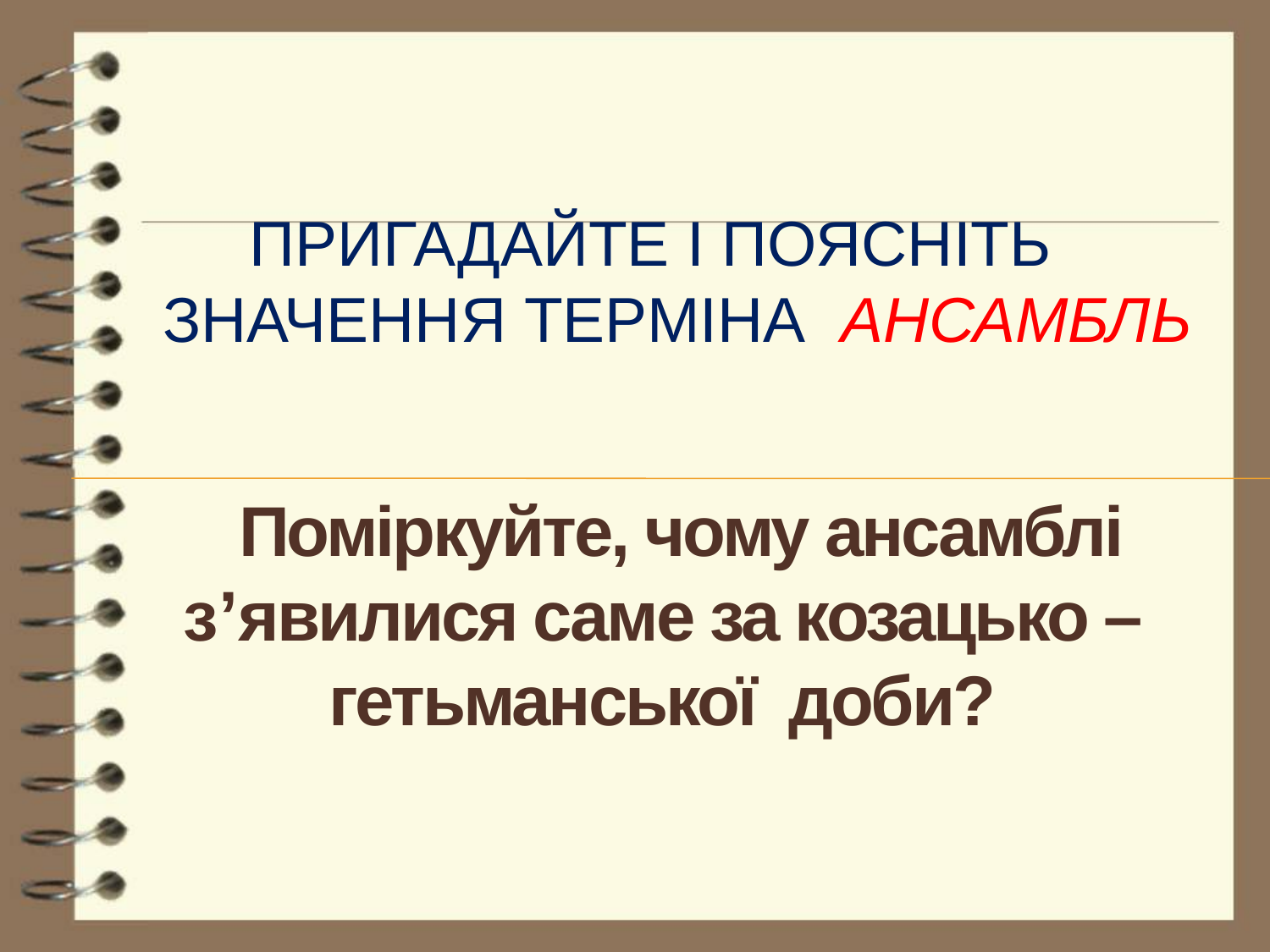

# Пригадайте і поясніть значення терміна  ансамбль

  Поміркуйте, чому ансамблі з’явилися саме за козацько – гетьманської  доби?